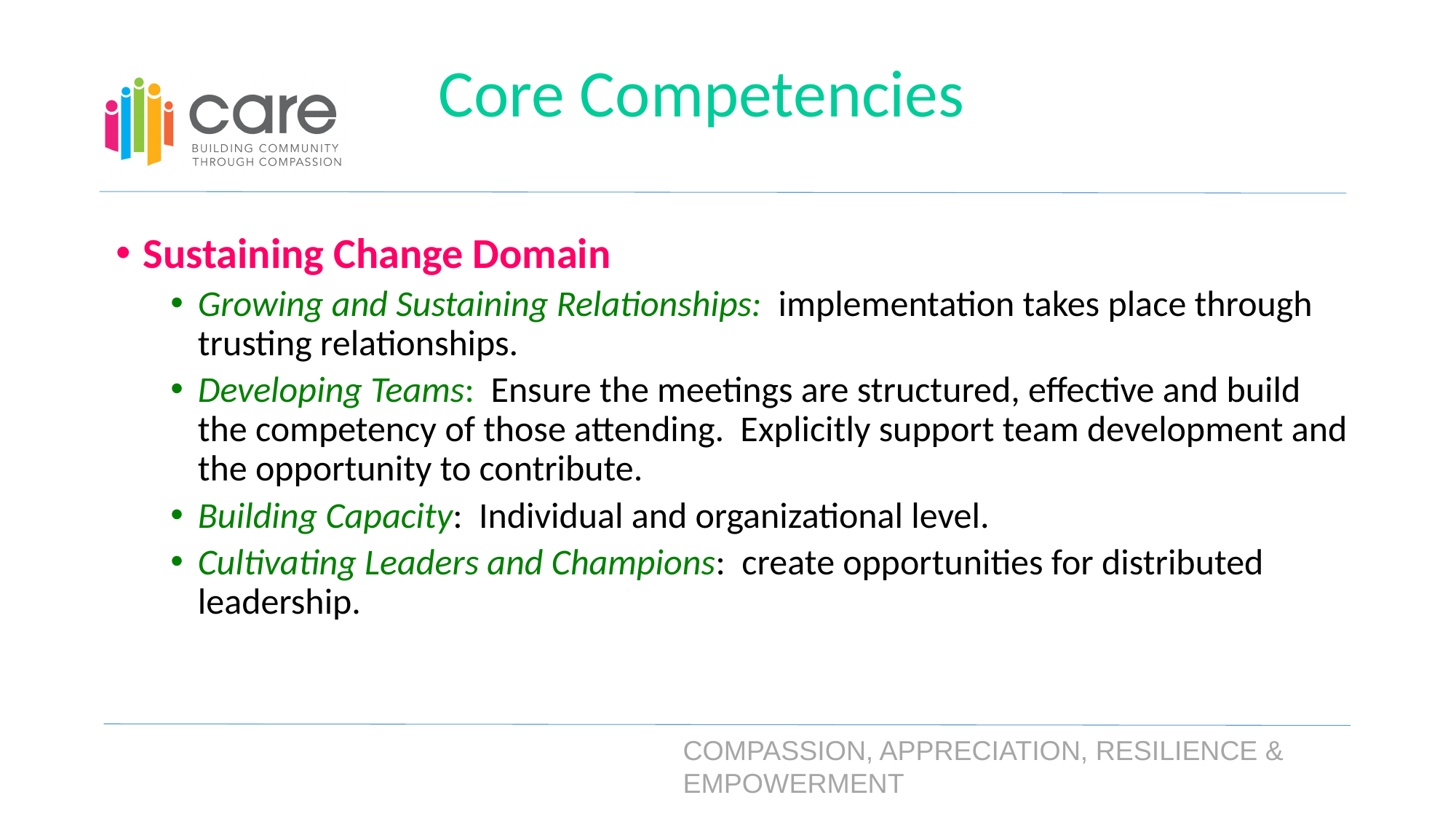

# Core Competencies
Sustaining Change Domain
Growing and Sustaining Relationships:  implementation takes place through trusting relationships.
Developing Teams:  Ensure the meetings are structured, effective and build the competency of those attending.  Explicitly support team development and the opportunity to contribute.
Building Capacity:  Individual and organizational level.
Cultivating Leaders and Champions:  create opportunities for distributed leadership.